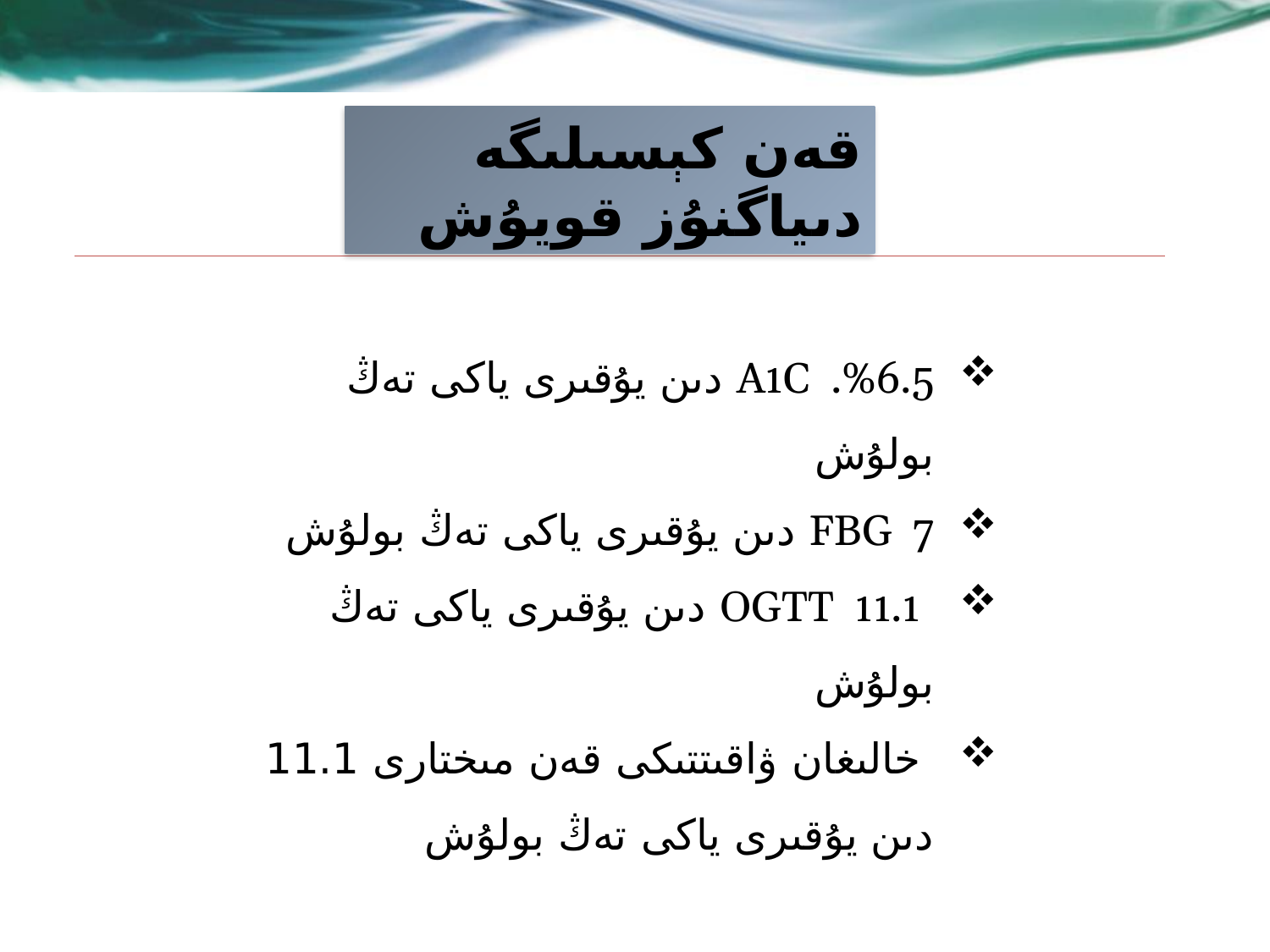

قەن كېسىلىگە دىياگنۇز قويۇش
A1C  .%6.5 دىن يۇقىرى ياكى تەڭ بولۇش
FBG  7 دىن يۇقىرى ياكى تەڭ بولۇش
 OGTT  11.1 دىن يۇقىرى ياكى تەڭ بولۇش
 خالىغان ۋاقىتتىكى قەن مىختارى 11.1 دىن يۇقىرى ياكى تەڭ بولۇش